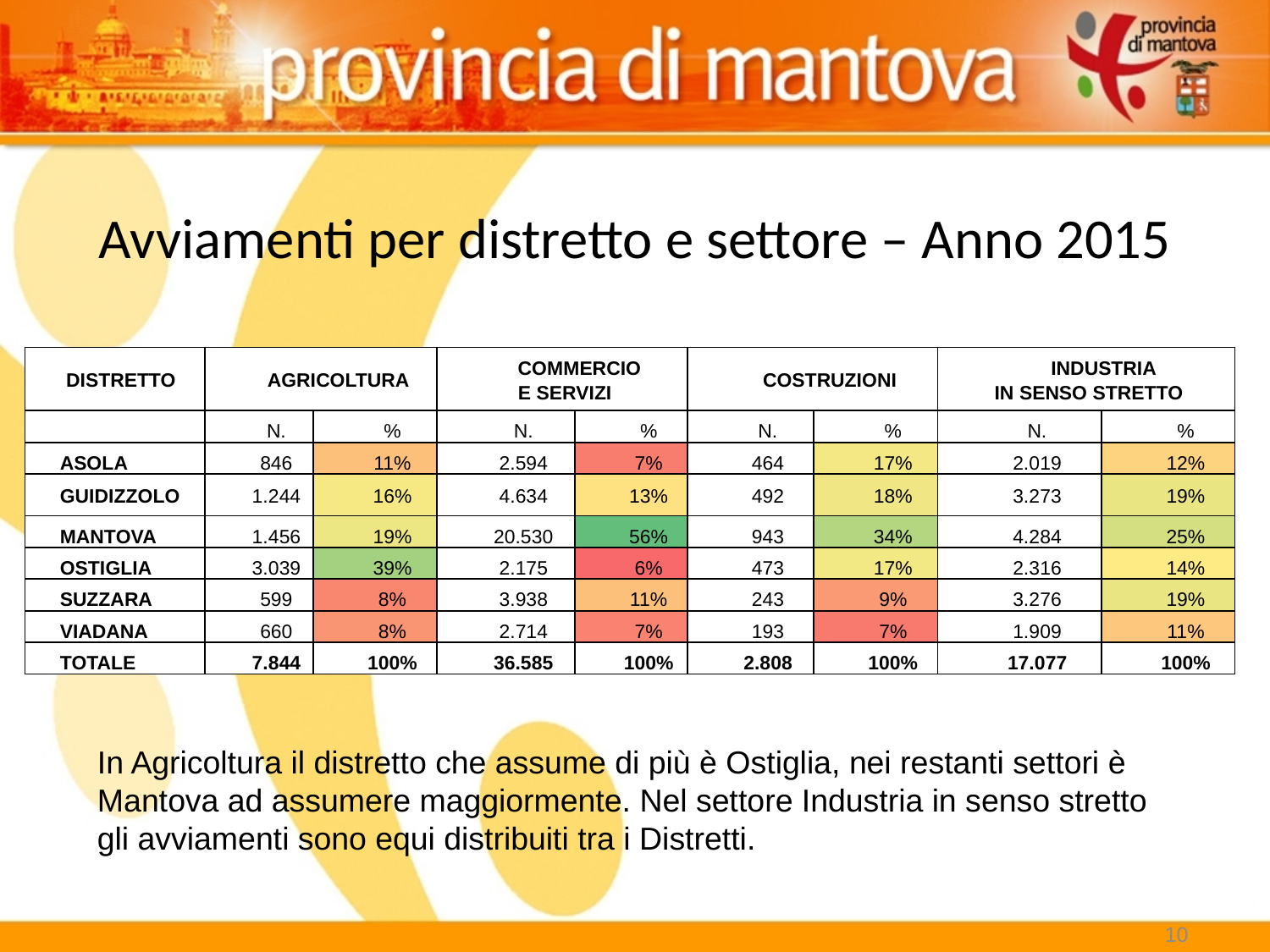

# Avviamenti per distretto e settore – Anno 2015
| DISTRETTO | AGRICOLTURA |  | COMMERCIO E SERVIZI |  | COSTRUZIONI |  | INDUSTRIA IN SENSO STRETTO |  |
| --- | --- | --- | --- | --- | --- | --- | --- | --- |
|  | N. | % | N. | % | N. | % | N. | % |
| ASOLA | 846 | 11% | 2.594 | 7% | 464 | 17% | 2.019 | 12% |
| GUIDIZZOLO | 1.244 | 16% | 4.634 | 13% | 492 | 18% | 3.273 | 19% |
| MANTOVA | 1.456 | 19% | 20.530 | 56% | 943 | 34% | 4.284 | 25% |
| OSTIGLIA | 3.039 | 39% | 2.175 | 6% | 473 | 17% | 2.316 | 14% |
| SUZZARA | 599 | 8% | 3.938 | 11% | 243 | 9% | 3.276 | 19% |
| VIADANA | 660 | 8% | 2.714 | 7% | 193 | 7% | 1.909 | 11% |
| TOTALE | 7.844 | 100% | 36.585 | 100% | 2.808 | 100% | 17.077 | 100% |
In Agricoltura il distretto che assume di più è Ostiglia, nei restanti settori è Mantova ad assumere maggiormente. Nel settore Industria in senso stretto gli avviamenti sono equi distribuiti tra i Distretti.
10